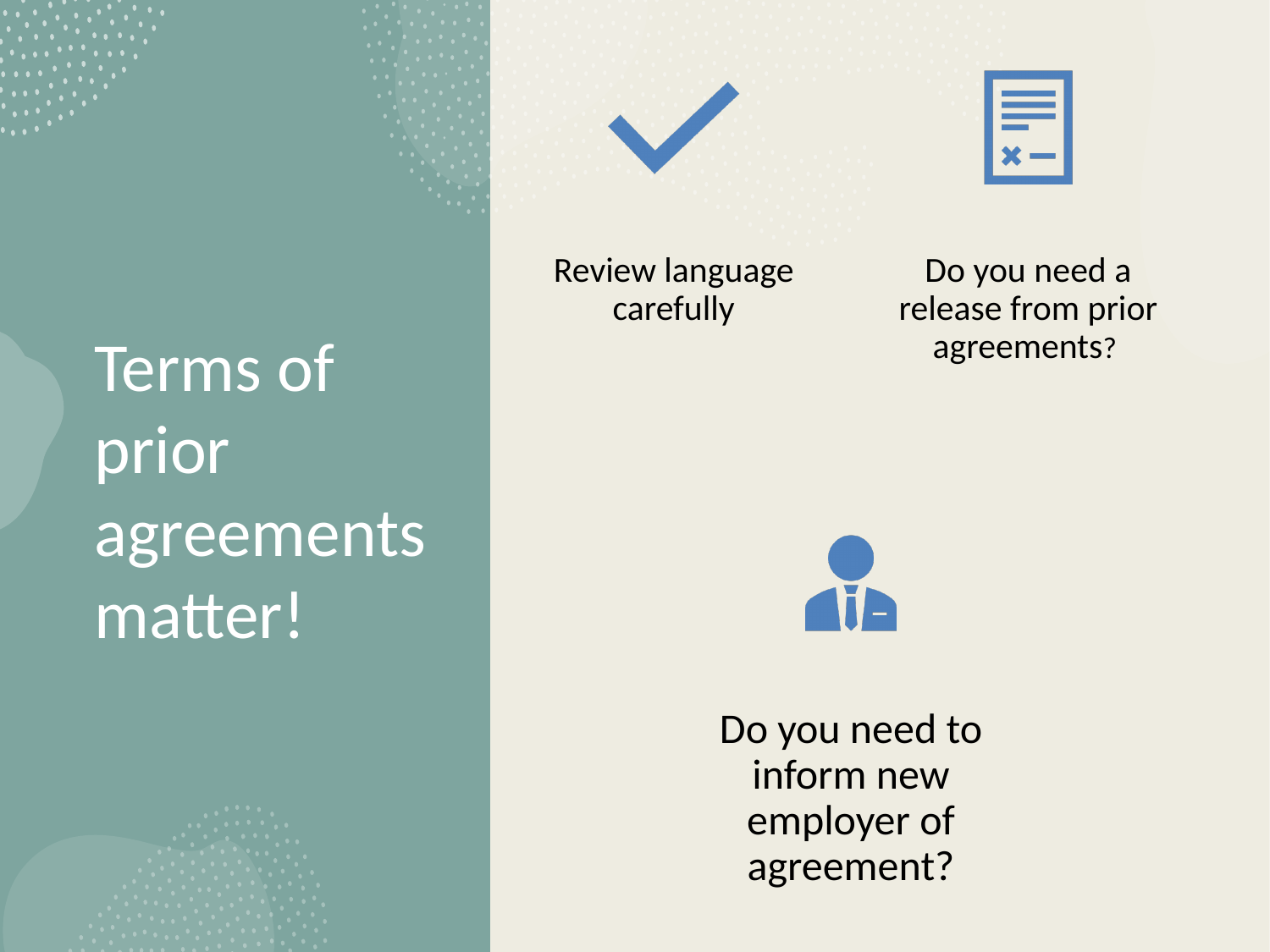

Review language carefully
Do you need a release from prior agreements?
Do you need to inform new employer of agreement?
# Terms of prior agreements matter!